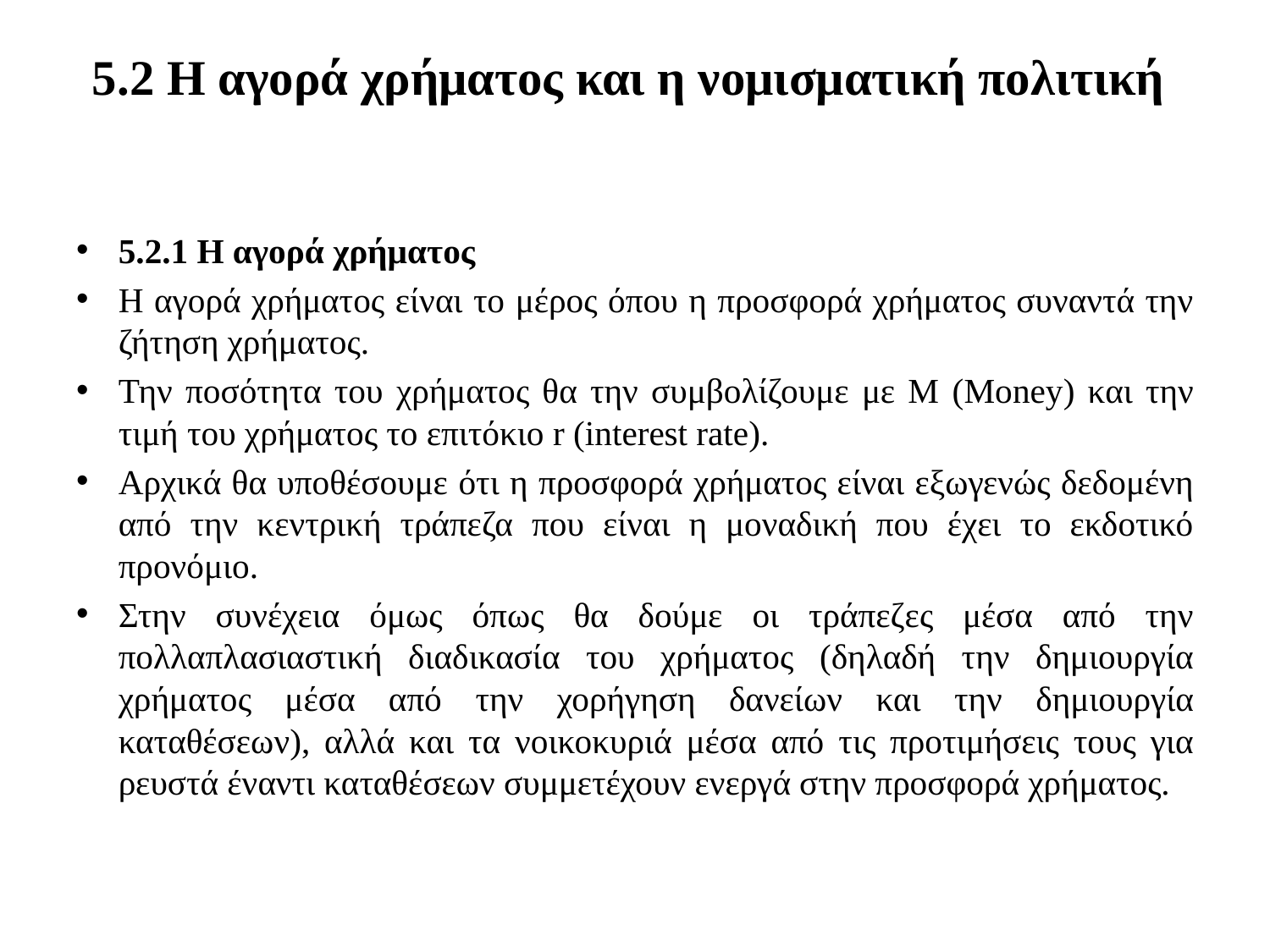

# 5.2 Η αγορά χρήματος και η νομισματική πολιτική
5.2.1 Η αγορά χρήματος
Η αγορά χρήματος είναι το μέρος όπου η προσφορά χρήματος συναντά την ζήτηση χρήματος.
Την ποσότητα του χρήματος θα την συμβολίζουμε με Μ (Money) και την τιμή του χρήματος το επιτόκιο r (interest rate).
Αρχικά θα υποθέσουμε ότι η προσφορά χρήματος είναι εξωγενώς δεδομένη από την κεντρική τράπεζα που είναι η μοναδική που έχει το εκδοτικό προνόμιο.
Στην συνέχεια όμως όπως θα δούμε οι τράπεζες μέσα από την πολλαπλασιαστική διαδικασία του χρήματος (δηλαδή την δημιουργία χρήματος μέσα από την χορήγηση δανείων και την δημιουργία καταθέσεων), αλλά και τα νοικοκυριά μέσα από τις προτιμήσεις τους για ρευστά έναντι καταθέσεων συμμετέχουν ενεργά στην προσφορά χρήματος.